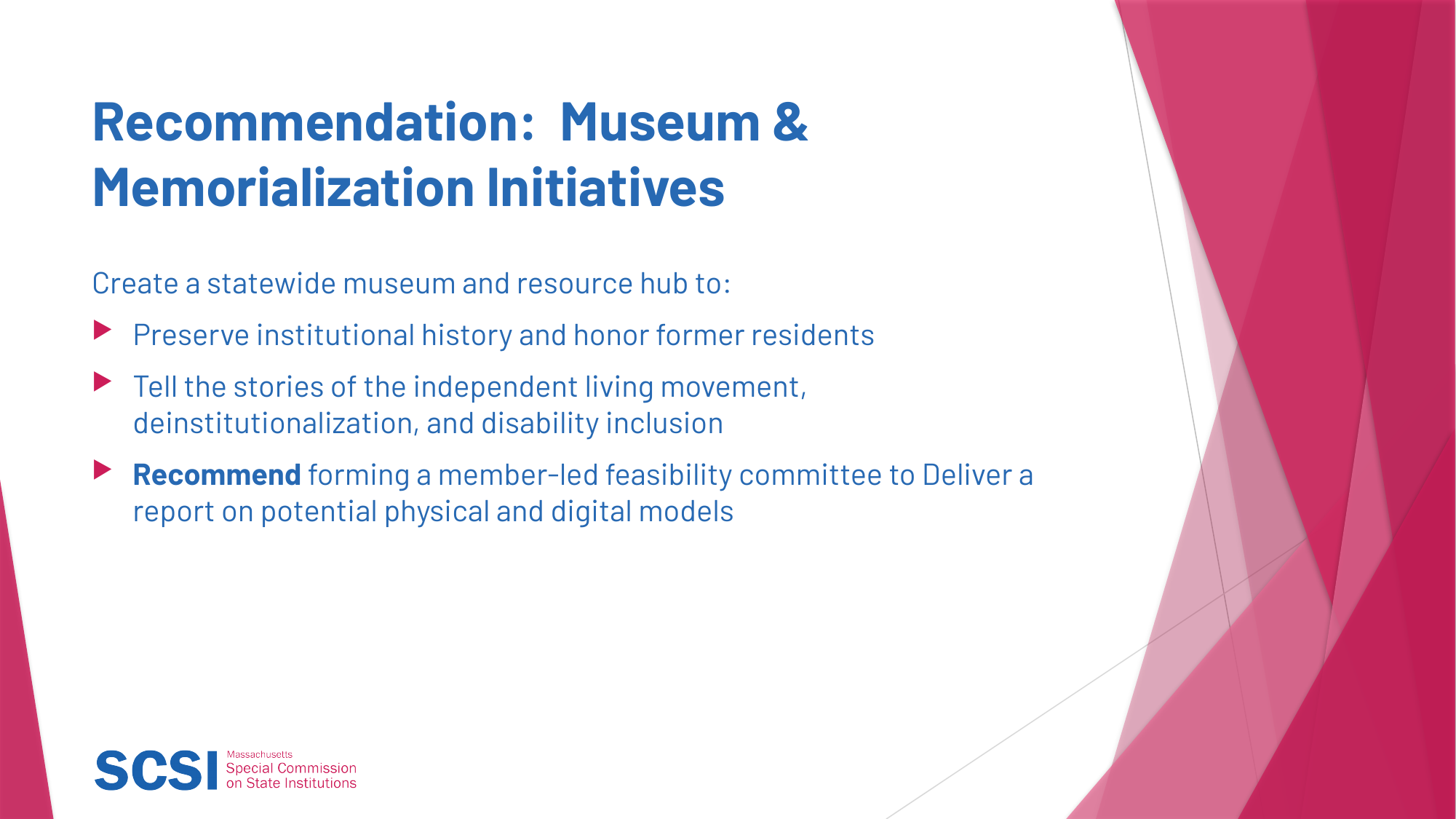

# Recommendation:  Museum & Memorialization Initiatives
Create a statewide museum and resource hub to:
Preserve institutional history and honor former residents
Tell the stories of the independent living movement, deinstitutionalization, and disability inclusion
Recommend forming a member-led feasibility committee to Deliver a report on potential physical and digital models